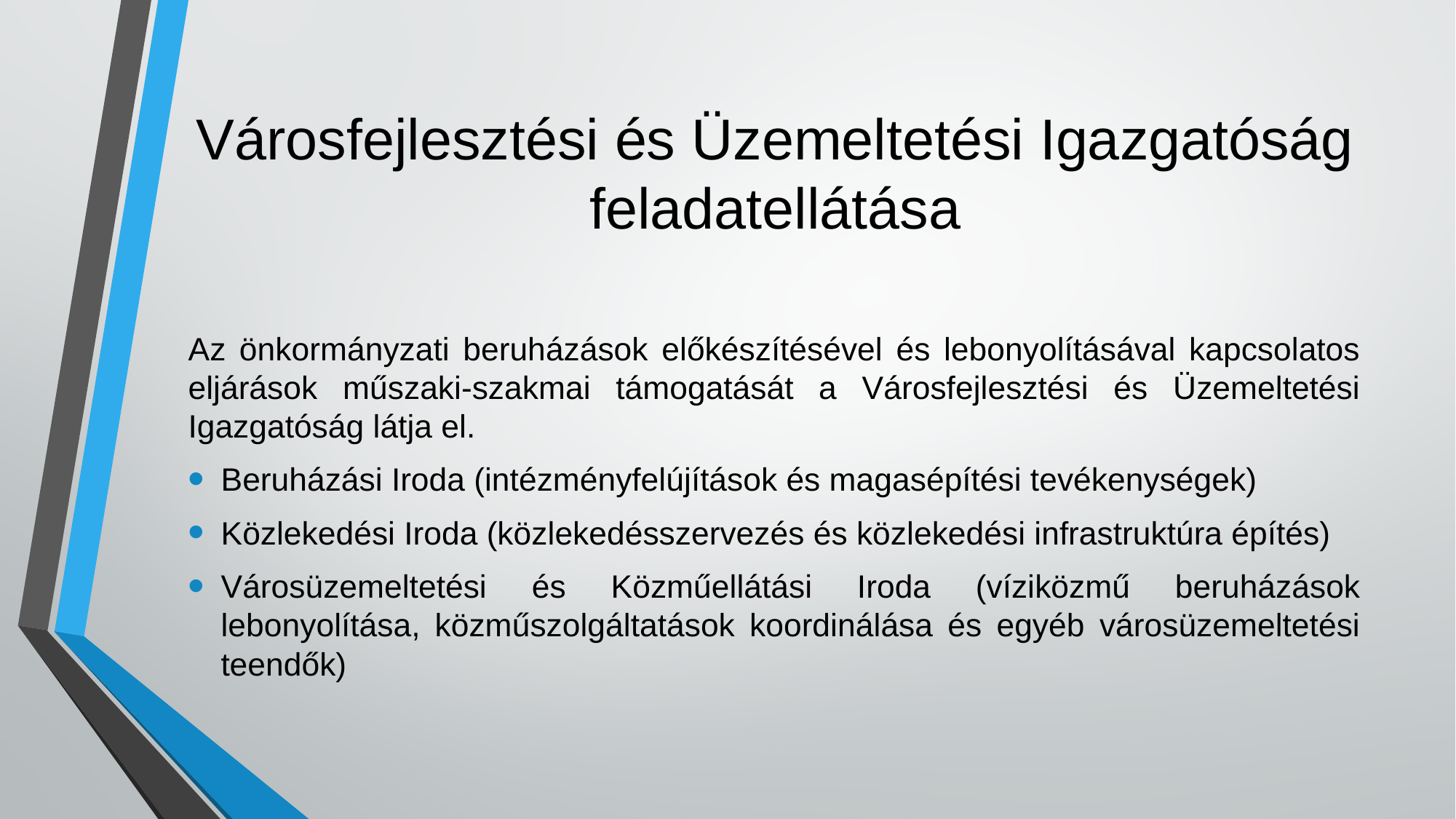

# Városfejlesztési és Üzemeltetési Igazgatóság feladatellátása
Az önkormányzati beruházások előkészítésével és lebonyolításával kapcsolatos eljárások műszaki-szakmai támogatását a Városfejlesztési és Üzemeltetési Igazgatóság látja el.
Beruházási Iroda (intézményfelújítások és magasépítési tevékenységek)
Közlekedési Iroda (közlekedésszervezés és közlekedési infrastruktúra építés)
Városüzemeltetési és Közműellátási Iroda (víziközmű beruházások lebonyolítása, közműszolgáltatások koordinálása és egyéb városüzemeltetési teendők)